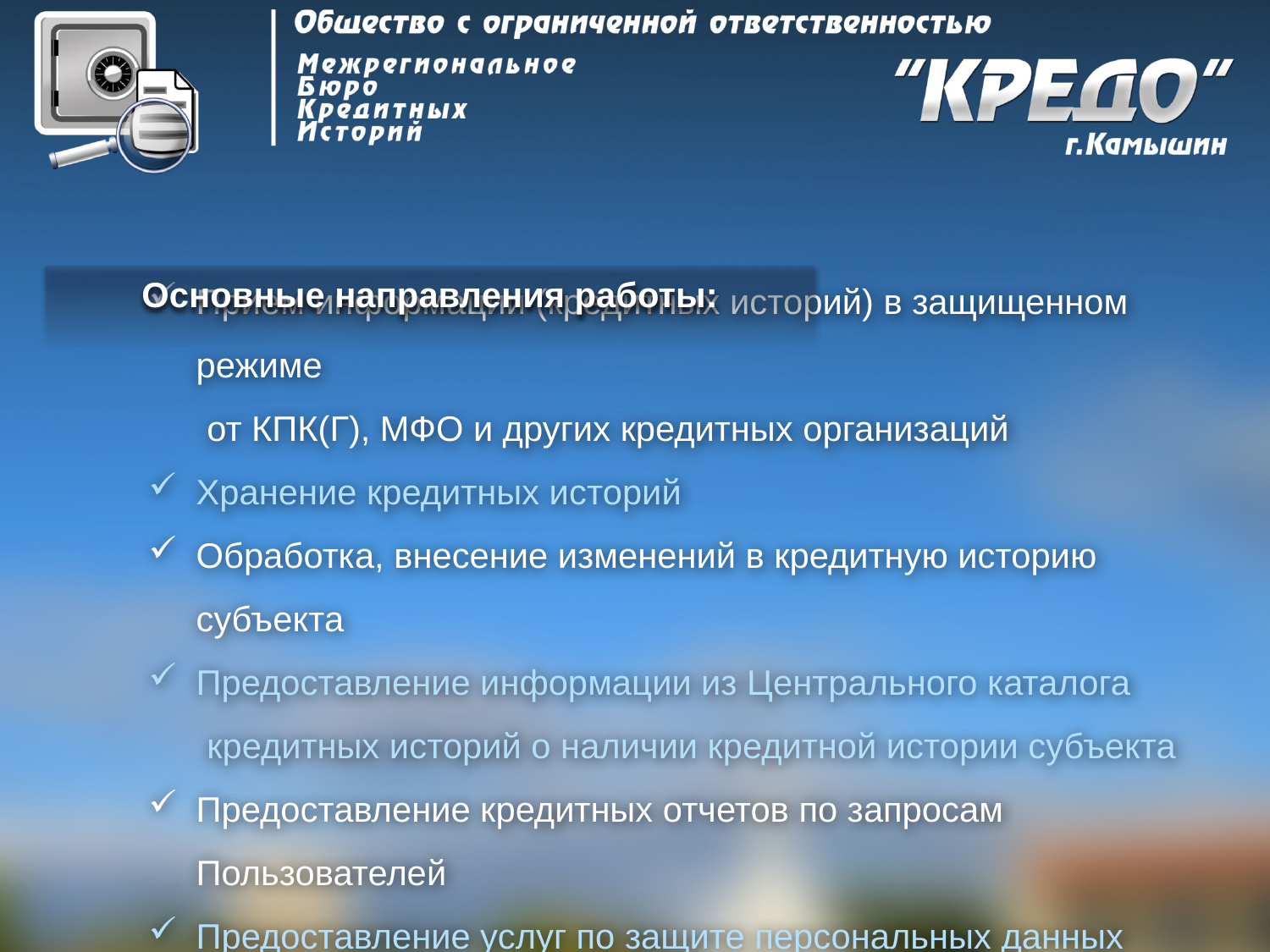

Основные направления работы:

Прием информации (кредитных историй) в защищенном режиме
      от КПК(Г), МФО и других кредитных организаций
Хранение кредитных историй
Обработка, внесение изменений в кредитную историю субъекта
Предоставление информации из Центрального каталога
      кредитных историй о наличии кредитной истории субъекта
Предоставление кредитных отчетов по запросам Пользователей
Предоставление услуг по защите персональных данных